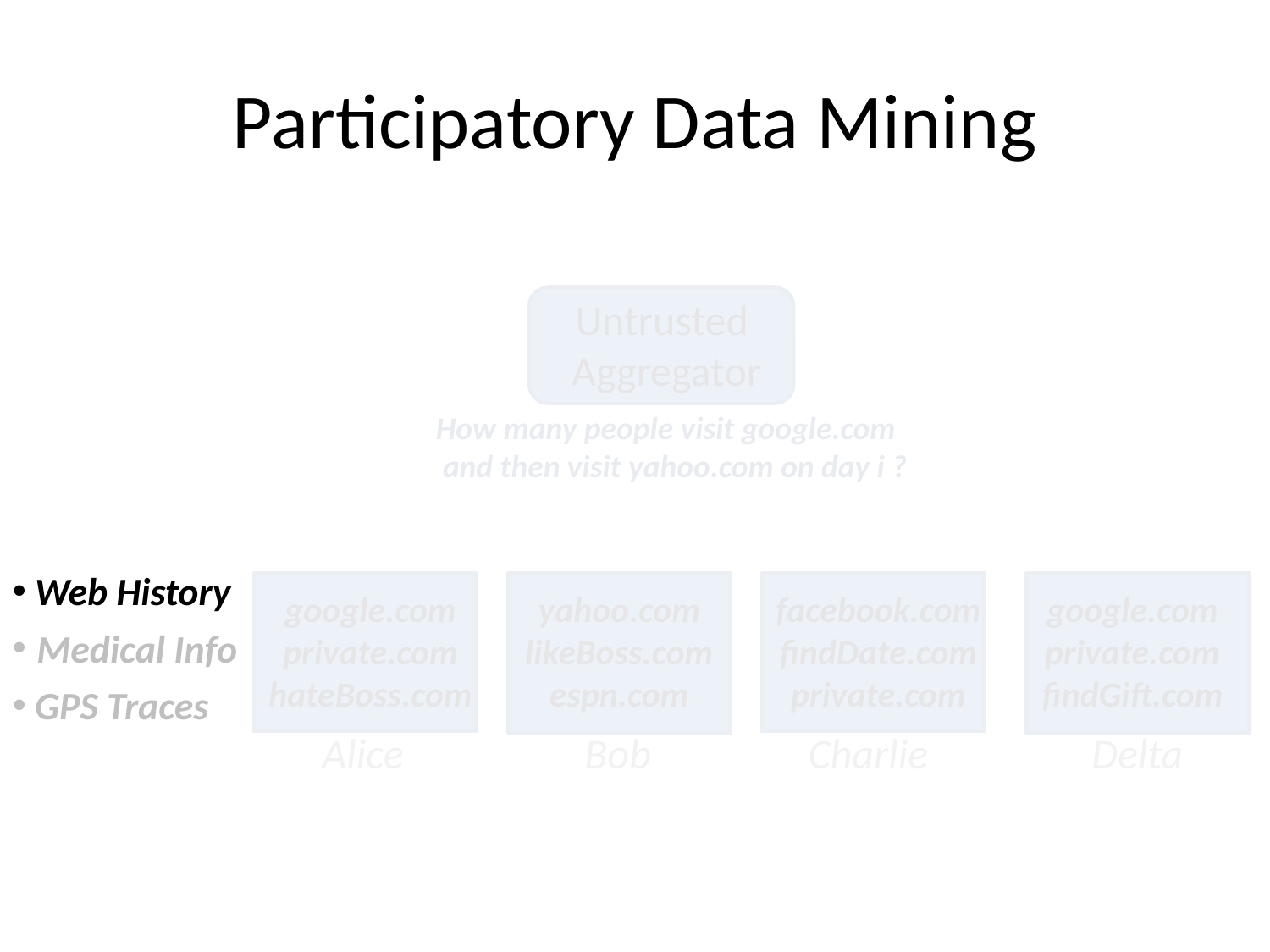

# Participatory Data Mining

Untrusted
Aggregator
How many people visit google.com
 and then visit yahoo.com on day i ?

google.com
private.com
hateBoss.com
 Web History
 Medical Info
 GPS Traces
yahoo.com
likeBoss.com
espn.com
facebook.comfindDate.com
private.com
google.com
private.com
findGift.com

Alice
Bob
Charlie
Delta